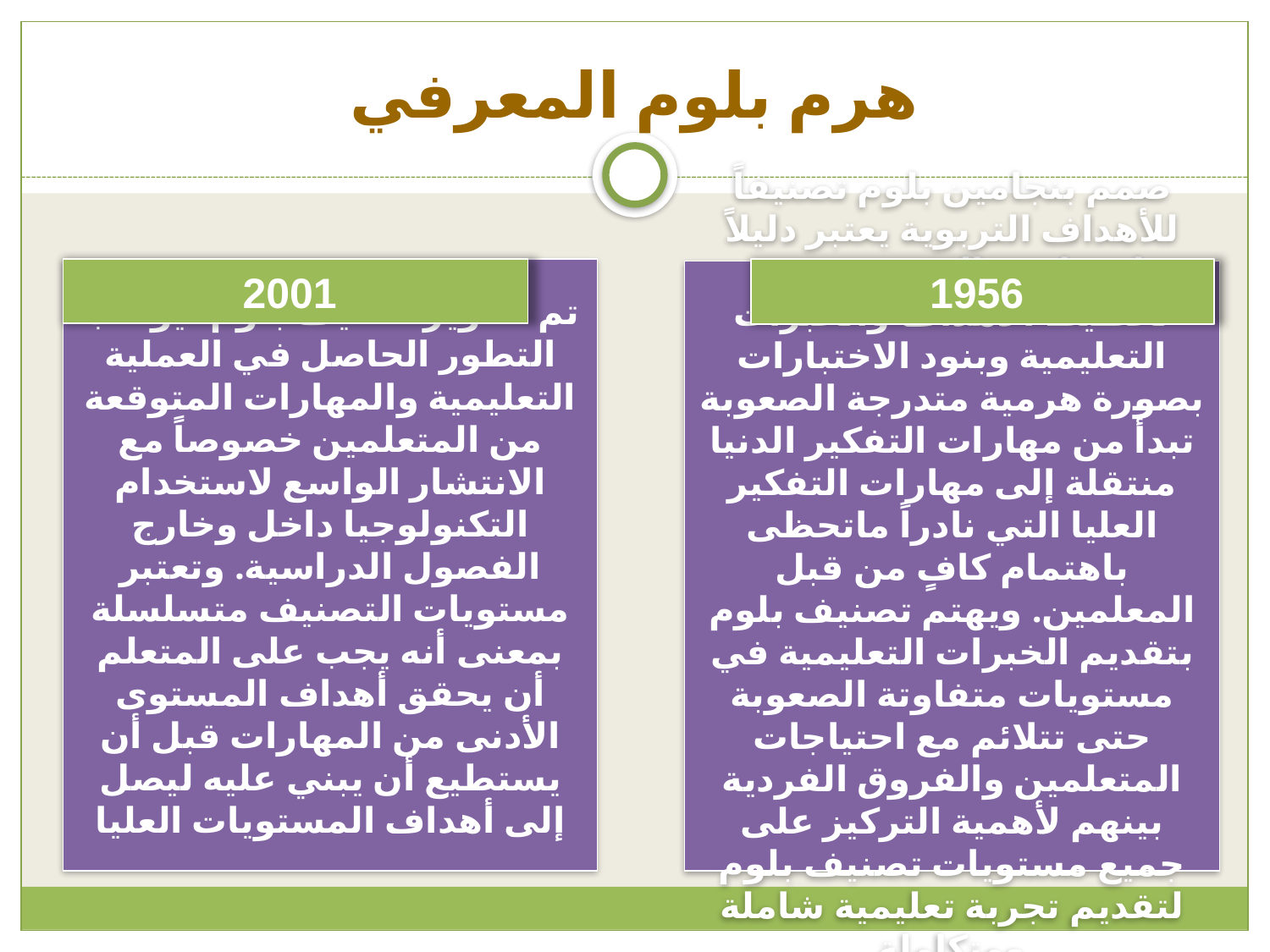

# هرم بلوم المعرفي
تم تطوير تصنيف بلوم ليواكب التطور الحاصل في العملية التعليمية والمهارات المتوقعة من المتعلمين خصوصاً مع الانتشار الواسع لاستخدام التكنولوجيا داخل وخارج الفصول الدراسية. وتعتبر مستويات التصنيف متسلسلة بمعنى أنه يجب على المتعلم أن يحقق أهداف المستوى الأدنى من المهارات قبل أن يستطيع أن يبني عليه ليصل إلى أهداف المستويات العليا
2001
1956
صمم بنجامين بلوم تصنيفاً للأهداف التربوية يعتبر دليلاً لمساعدة التربويين في تخطيط الأهداف والخبرات التعليمية وبنود الاختبارات بصورة هرمية متدرجة الصعوبة تبدأ من مهارات التفكير الدنيا منتقلة إلى مهارات التفكير العليا التي نادراً ماتحظى باهتمام كافٍ من قبل المعلمين. ويهتم تصنيف بلوم بتقديم الخبرات التعليمية في مستويات متفاوتة الصعوبة حتى تتلائم مع احتياجات المتعلمين والفروق الفردية بينهم لأهمية التركيز على جميع مستويات تصنيف بلوم لتقديم تجربة تعليمية شاملة ومتكاملة